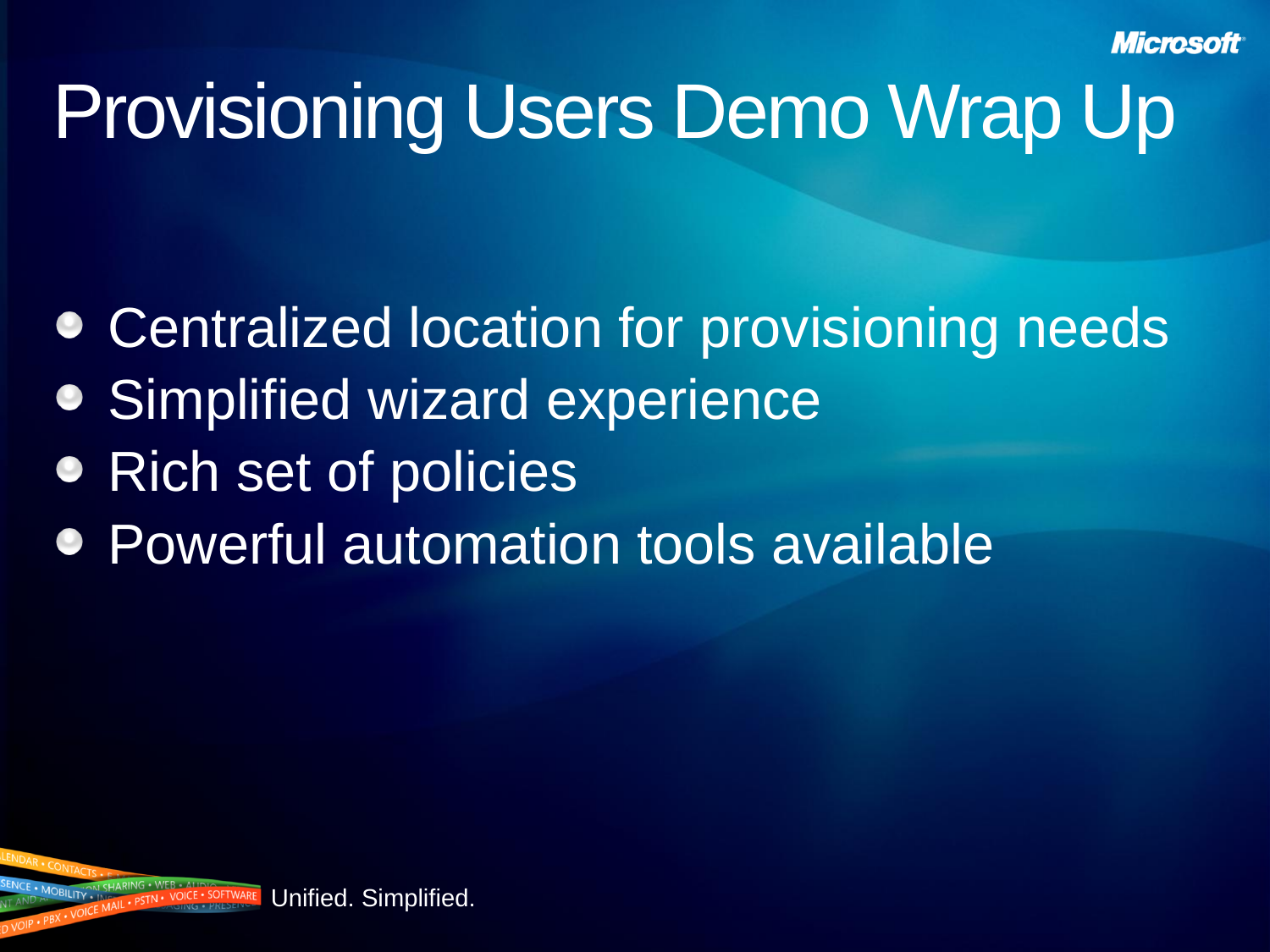

# Provisioning Users Demo Wrap Up
Centralized location for provisioning needs
Simplified wizard experience
Rich set of policies
Powerful automation tools available